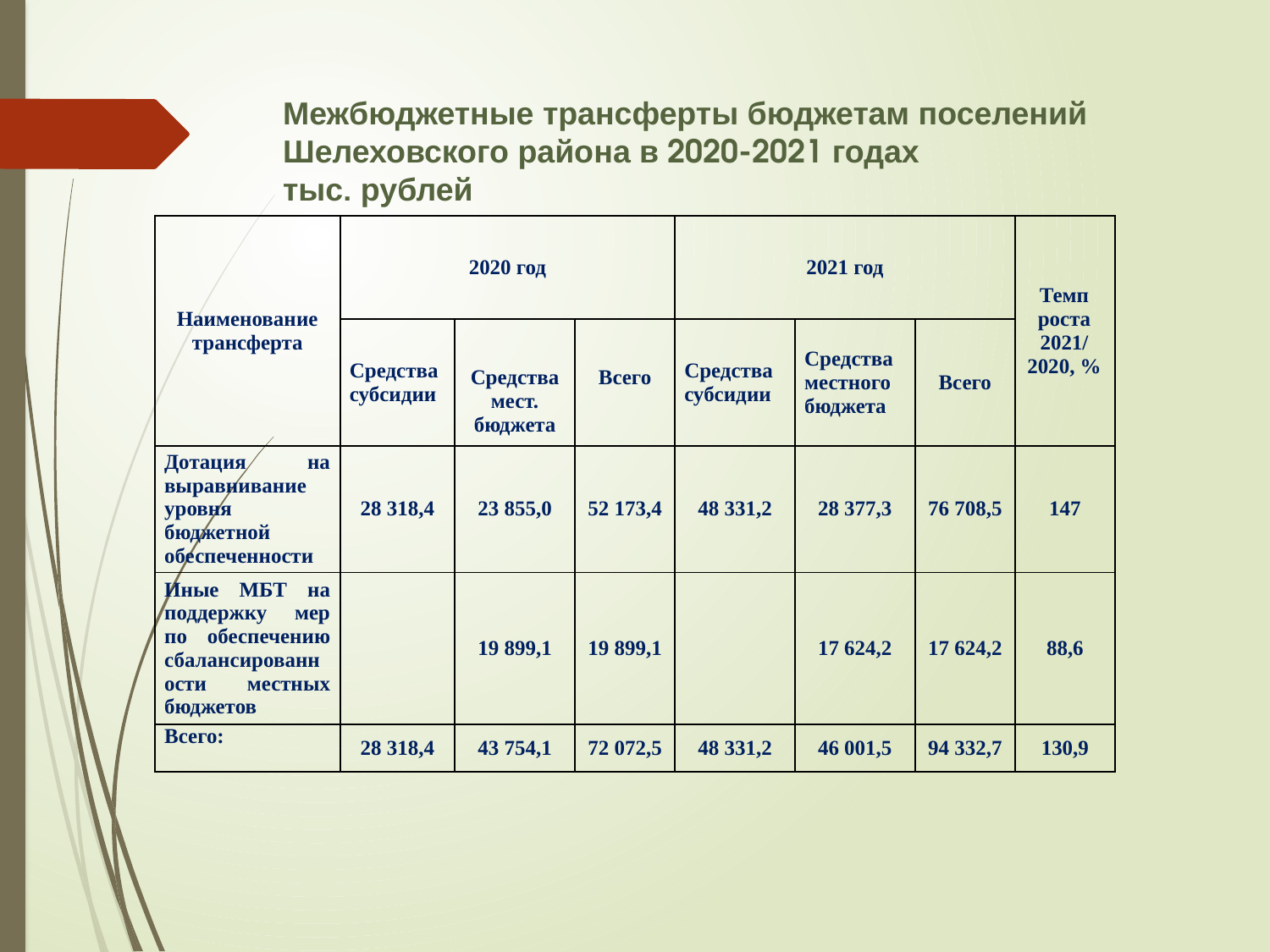

# Межбюджетные трансферты бюджетам поселений Шелеховского района в 2020-2021 годах тыс. рублей
| Наименование трансферта | 2020 год |  |  | 2021 год |  |  | Темп роста 2021/ 2020, % |
| --- | --- | --- | --- | --- | --- | --- | --- |
|  | Средства субсидии | Средства мест. бюджета | Всего | Средства субсидии | Средства местного бюджета | Всего |  |
| Дотация на выравнивание уровня бюджетной обеспеченности | 28 318,4 | 23 855,0 | 52 173,4 | 48 331,2 | 28 377,3 | 76 708,5 | 147 |
| Иные МБТ на поддержку мер по обеспечению сбалансированности местных бюджетов |  | 19 899,1 | 19 899,1 |  | 17 624,2 | 17 624,2 | 88,6 |
| Всего: | 28 318,4 | 43 754,1 | 72 072,5 | 48 331,2 | 46 001,5 | 94 332,7 | 130,9 |